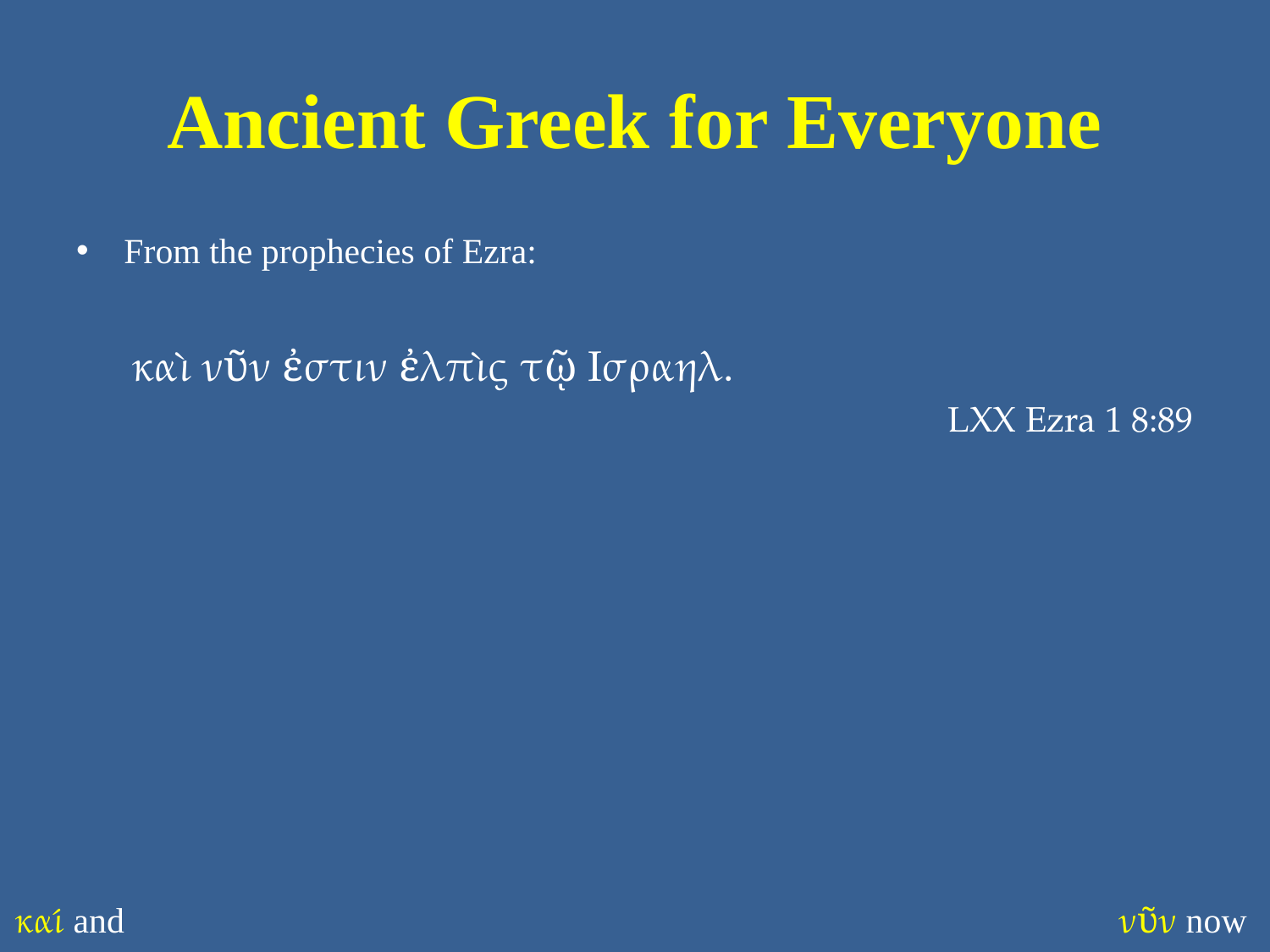

# Ancient Greek for Everyone
From the prophecies of Ezra:

καὶ νῦν ἐστιν ἐλπὶς τῷ Ισραηλ.
LXX Ezra 1 8:89

καί and
νῦν now